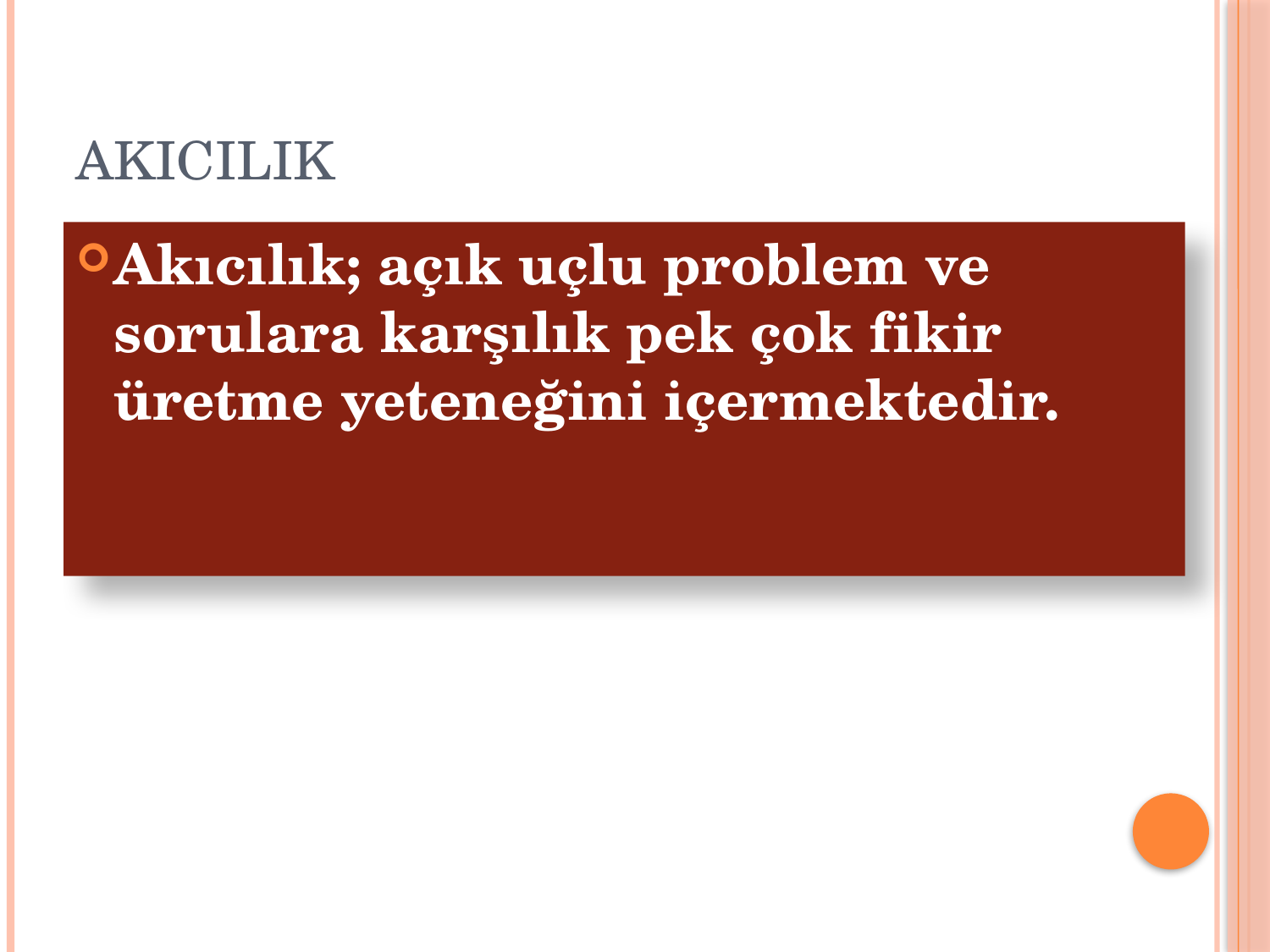

# Akıcılık
Akıcılık; açık uçlu problem ve sorulara karşılık pek çok fikir üretme yeteneğini içermektedir.